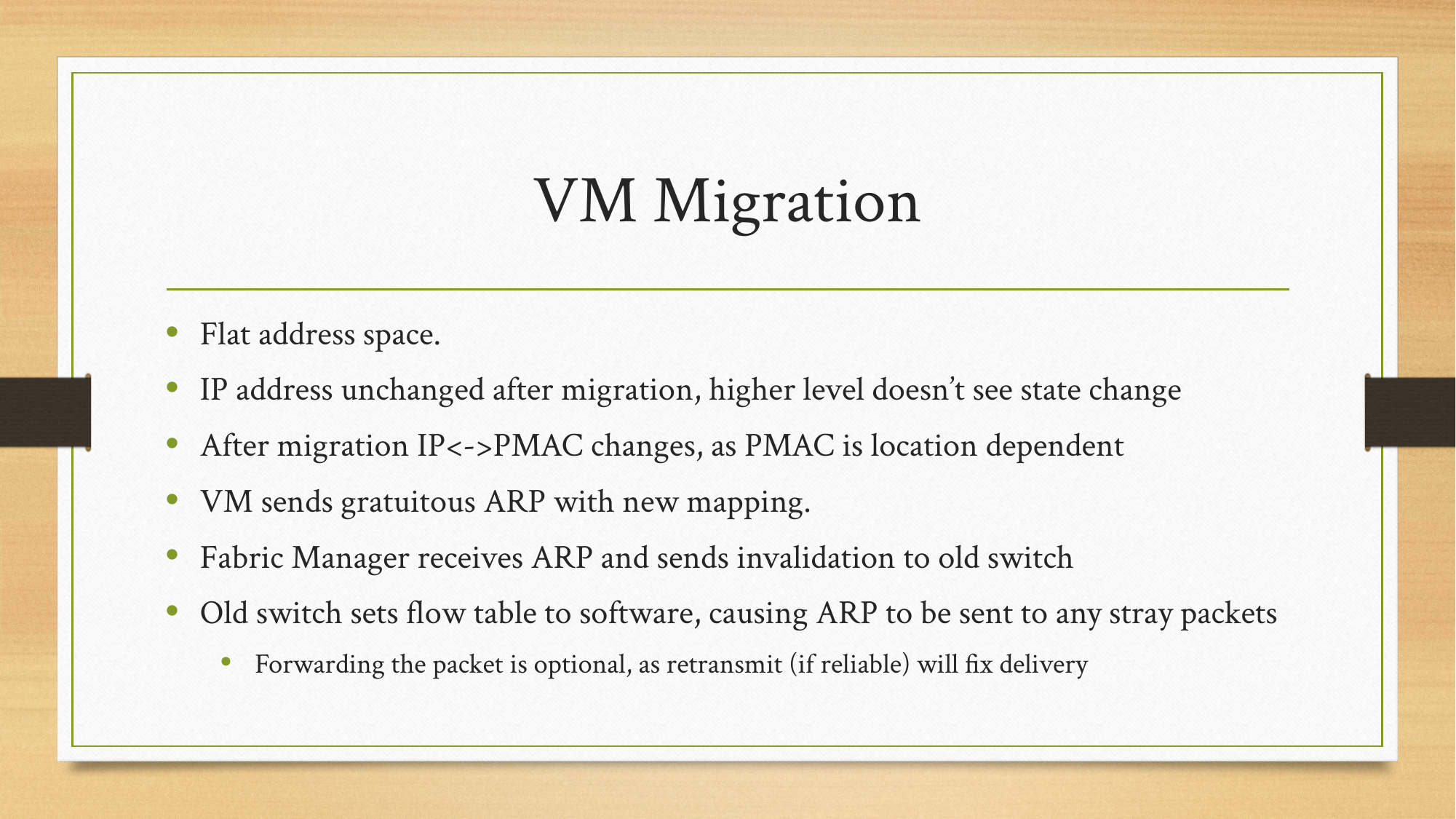

# VM Migration
Flat address space.
IP address unchanged after migration, higher level doesn’t see state change
After migration IP<->PMAC changes, as PMAC is location dependent
VM sends gratuitous ARP with new mapping.
Fabric Manager receives ARP and sends invalidation to old switch
Old switch sets flow table to software, causing ARP to be sent to any stray packets
Forwarding the packet is optional, as retransmit (if reliable) will fix delivery